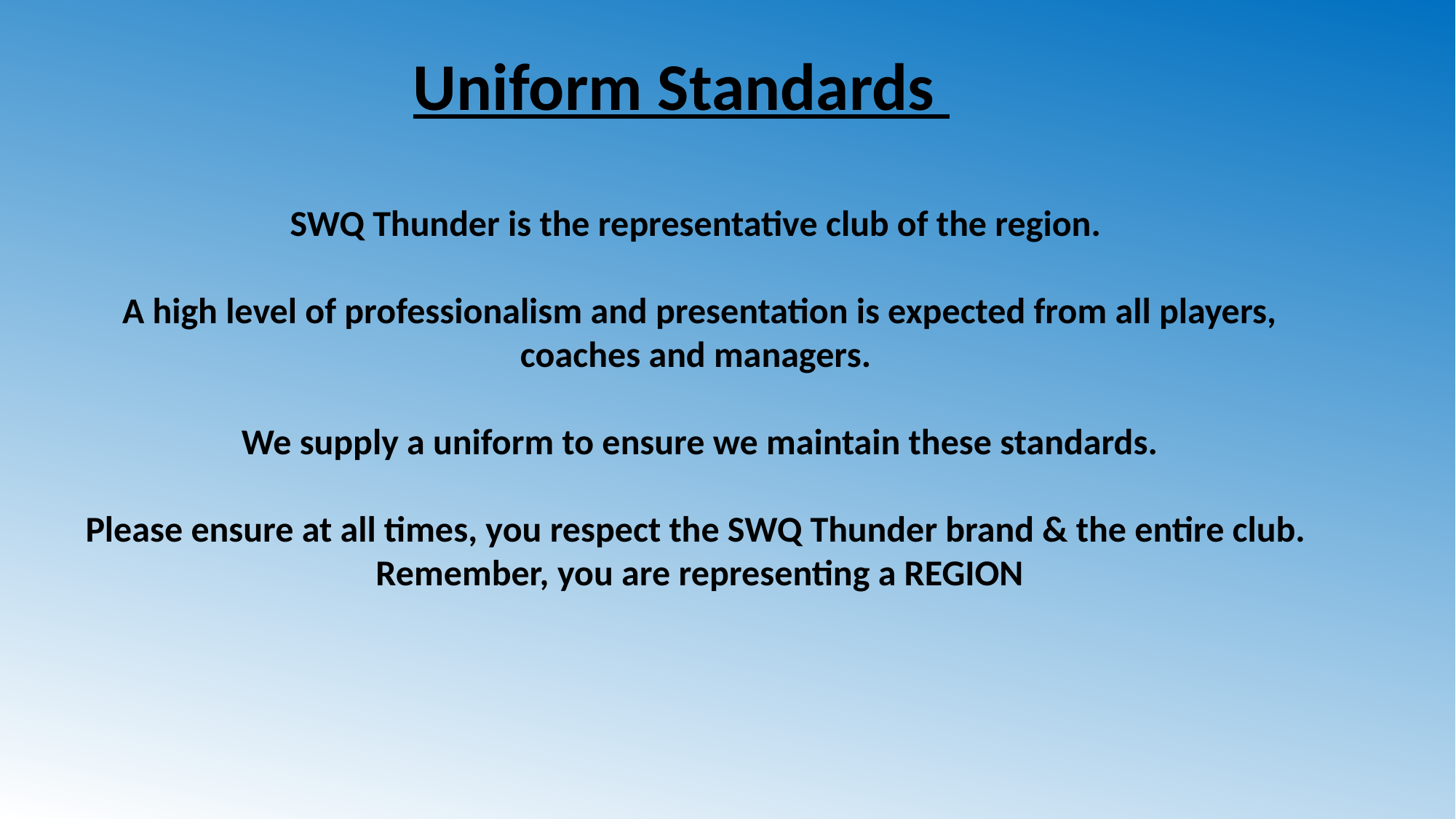

Uniform Standards
SWQ Thunder is the representative club of the region.

A high level of professionalism and presentation is expected from all players, coaches and managers.

We supply a uniform to ensure we maintain these standards.

Please ensure at all times, you respect the SWQ Thunder brand & the entire club.
Remember, you are representing a REGION